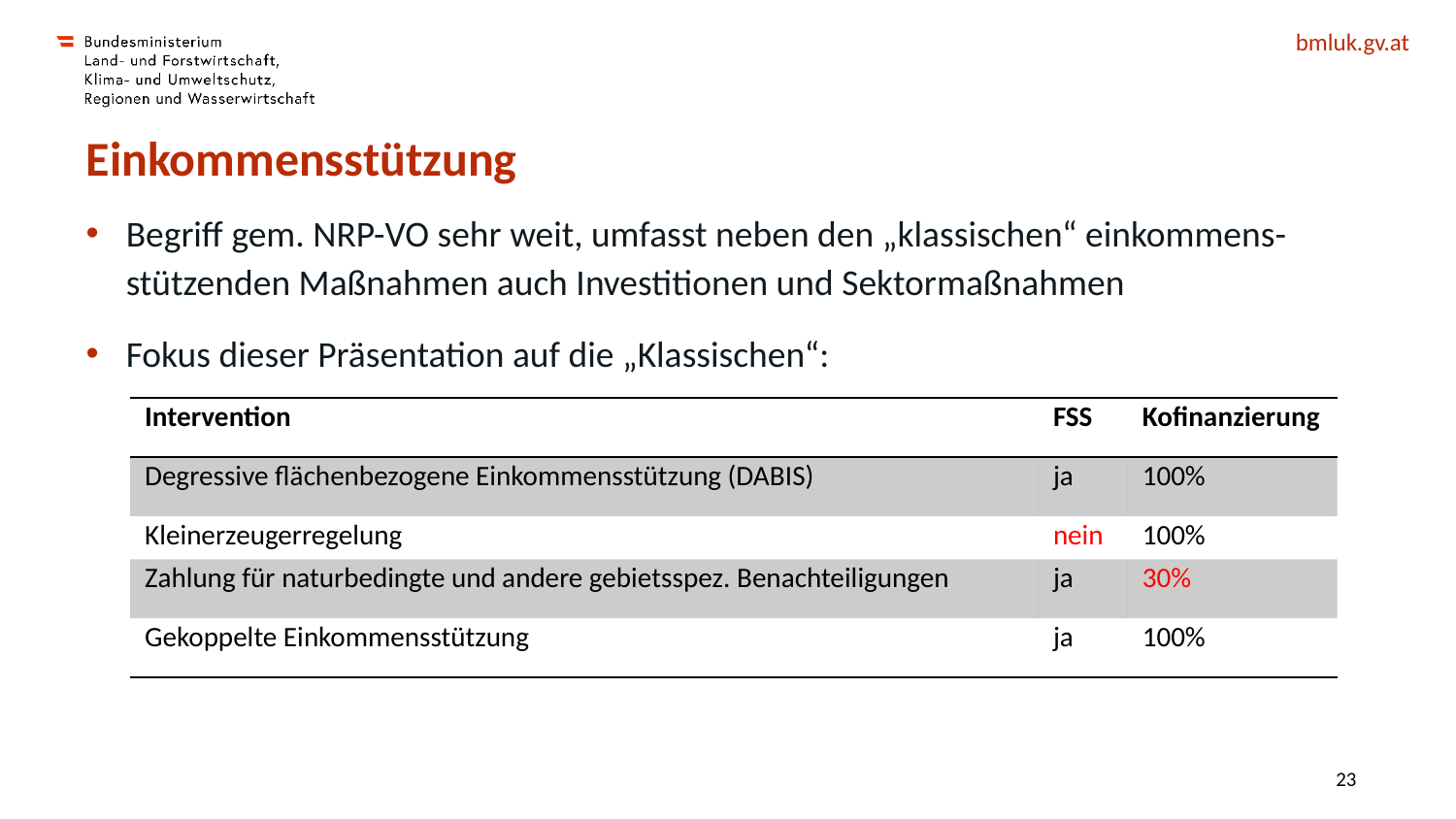

# Einkommensstützung
Begriff gem. NRP-VO sehr weit, umfasst neben den „klassischen“ einkommens-stützenden Maßnahmen auch Investitionen und Sektormaßnahmen
Fokus dieser Präsentation auf die „Klassischen“:

| Intervention | FSS | Kofinanzierung |
| --- | --- | --- |
| Degressive flächenbezogene Einkommensstützung (DABIS) | ja | 100% |
| Kleinerzeugerregelung | nein | 100% |
| Zahlung für naturbedingte und andere gebietsspez. Benachteiligungen | ja | 30% |
| Gekoppelte Einkommensstützung | ja | 100% |
23